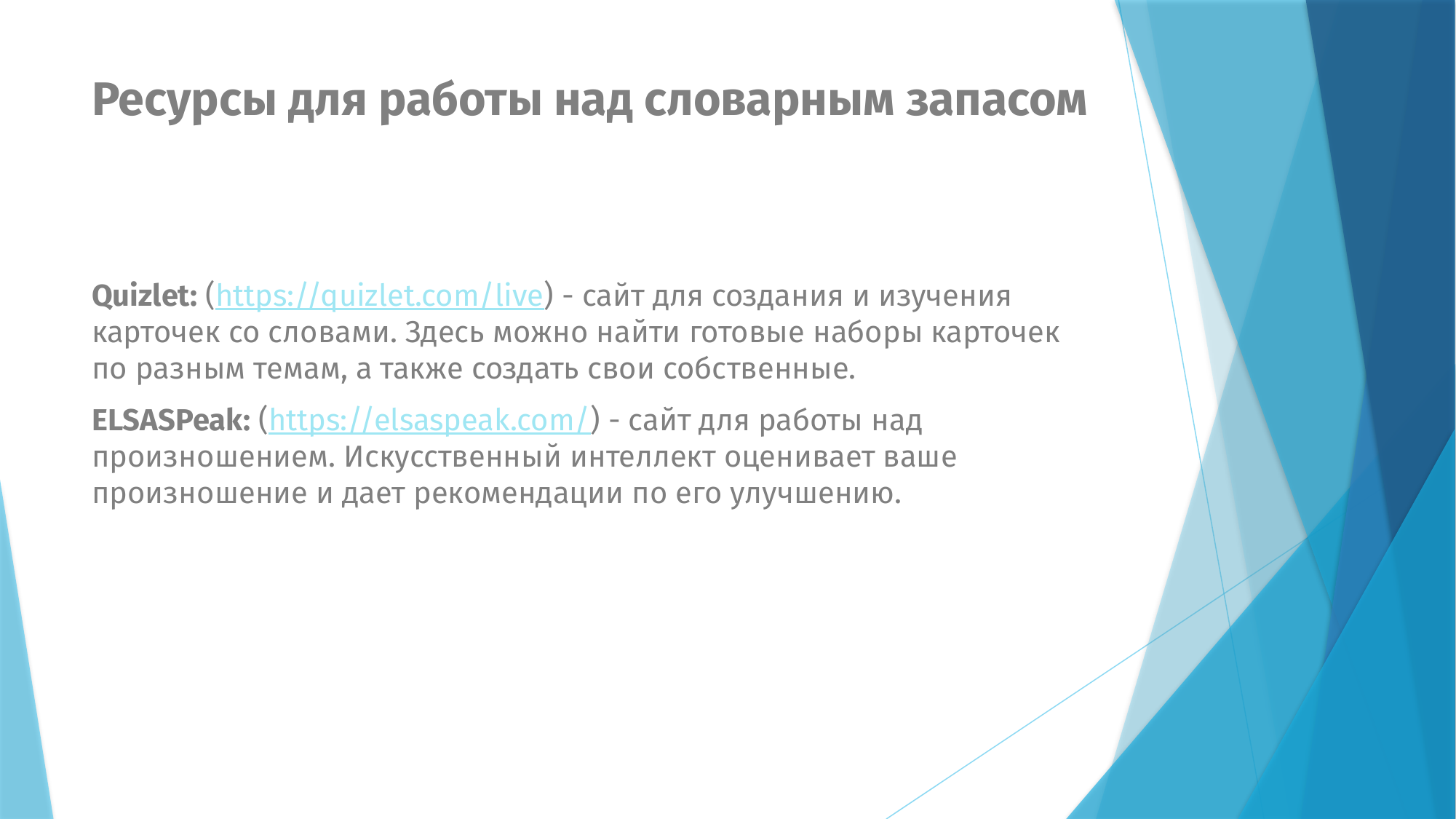

# Ресурсы для работы над словарным запасом
Quizlet: (https://quizlet.com/live) - сайт для создания и изучения карточек со словами. Здесь можно найти готовые наборы карточек по разным темам, а также создать свои собственные.
ELSASPeak: (https://elsaspeak.com/) - сайт для работы над произношением. Искусственный интеллект оценивает ваше произношение и дает рекомендации по его улучшению.